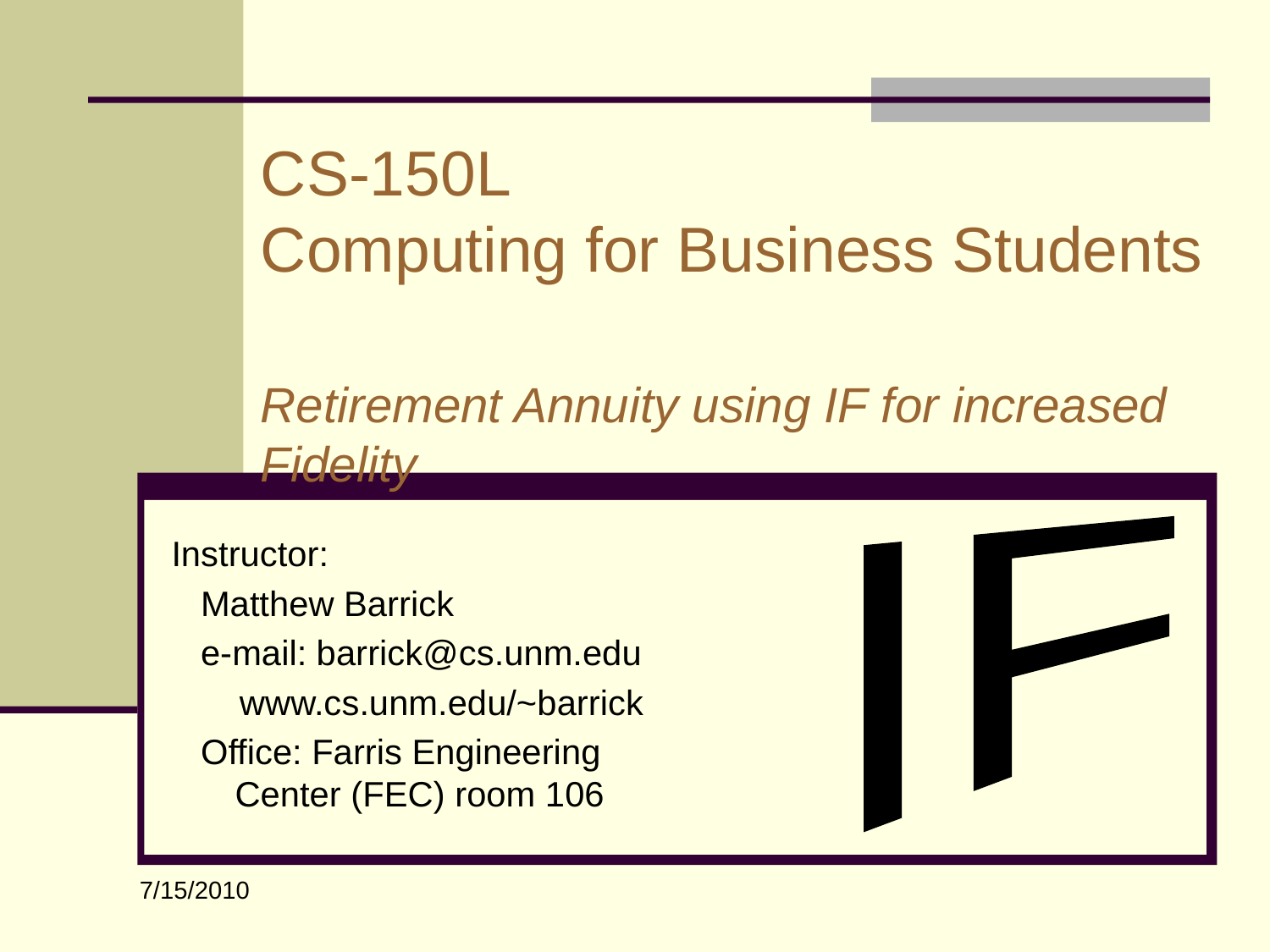

# CS-150L Computing for Business Students Retirement Annuity using IF for increased Fidelity
Instructor:
   Matthew Barrick
   e-mail: barrick@cs.unm.edu
       www.cs.unm.edu/~barrick
   Office: Farris Engineering  Center (FEC) room 106
IF
7/15/2010